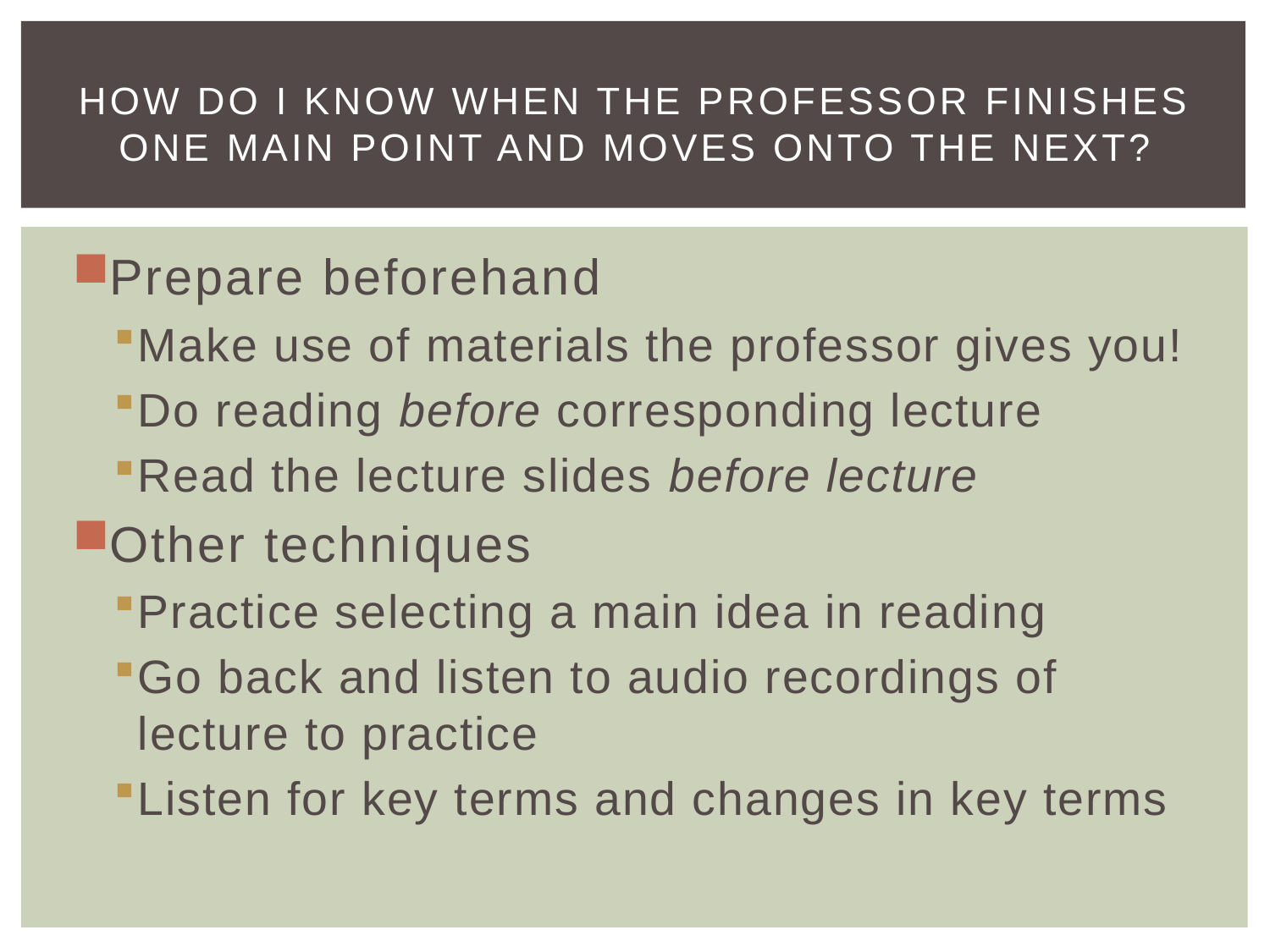

# How Do I Know When the Professor Finishes One Main Point and Moves Onto the Next?
Prepare beforehand
Make use of materials the professor gives you!
Do reading before corresponding lecture
Read the lecture slides before lecture
Other techniques
Practice selecting a main idea in reading
Go back and listen to audio recordings of lecture to practice
Listen for key terms and changes in key terms